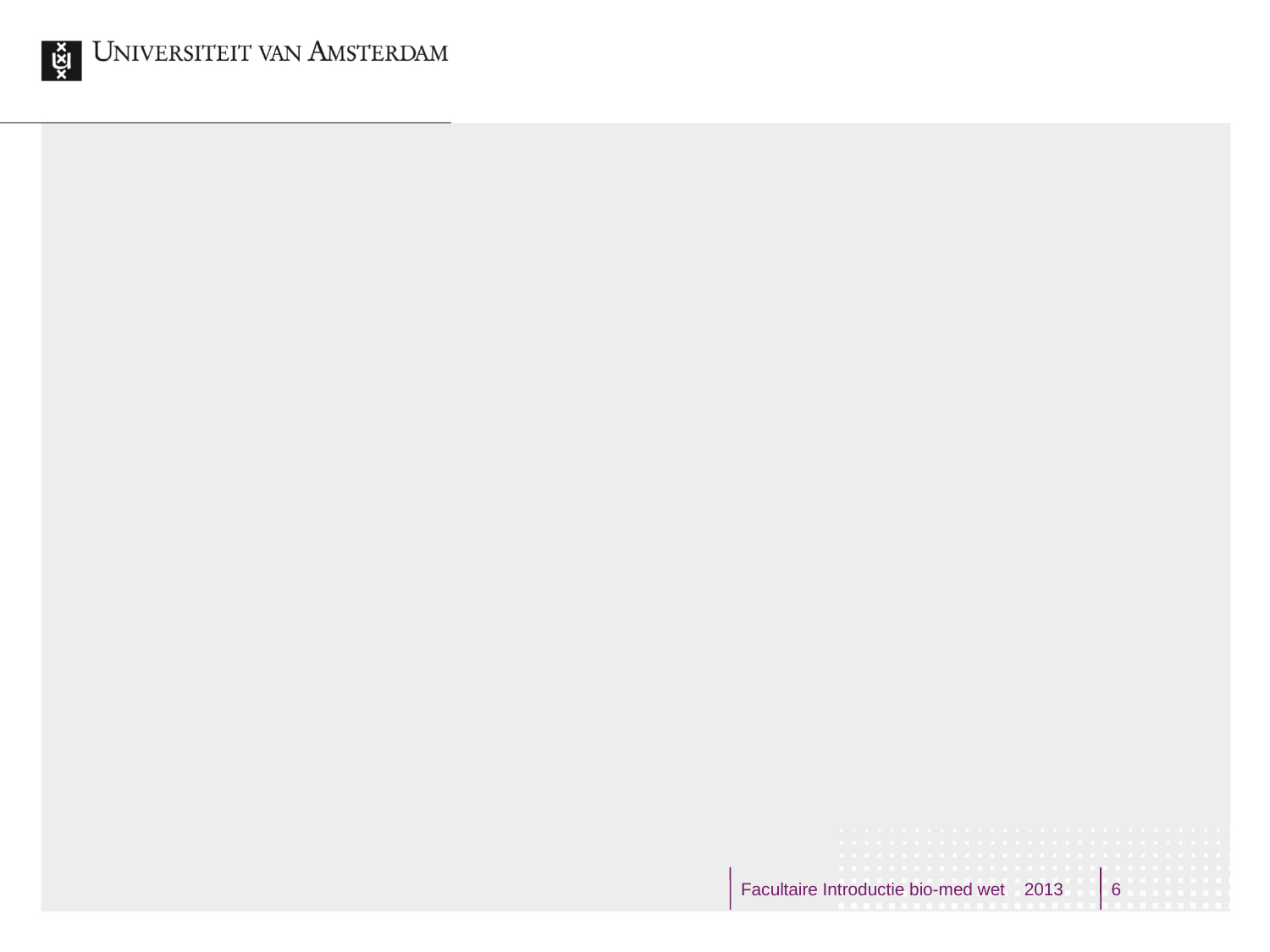

#

Facultaire Introductie bio-med wet    2013
6